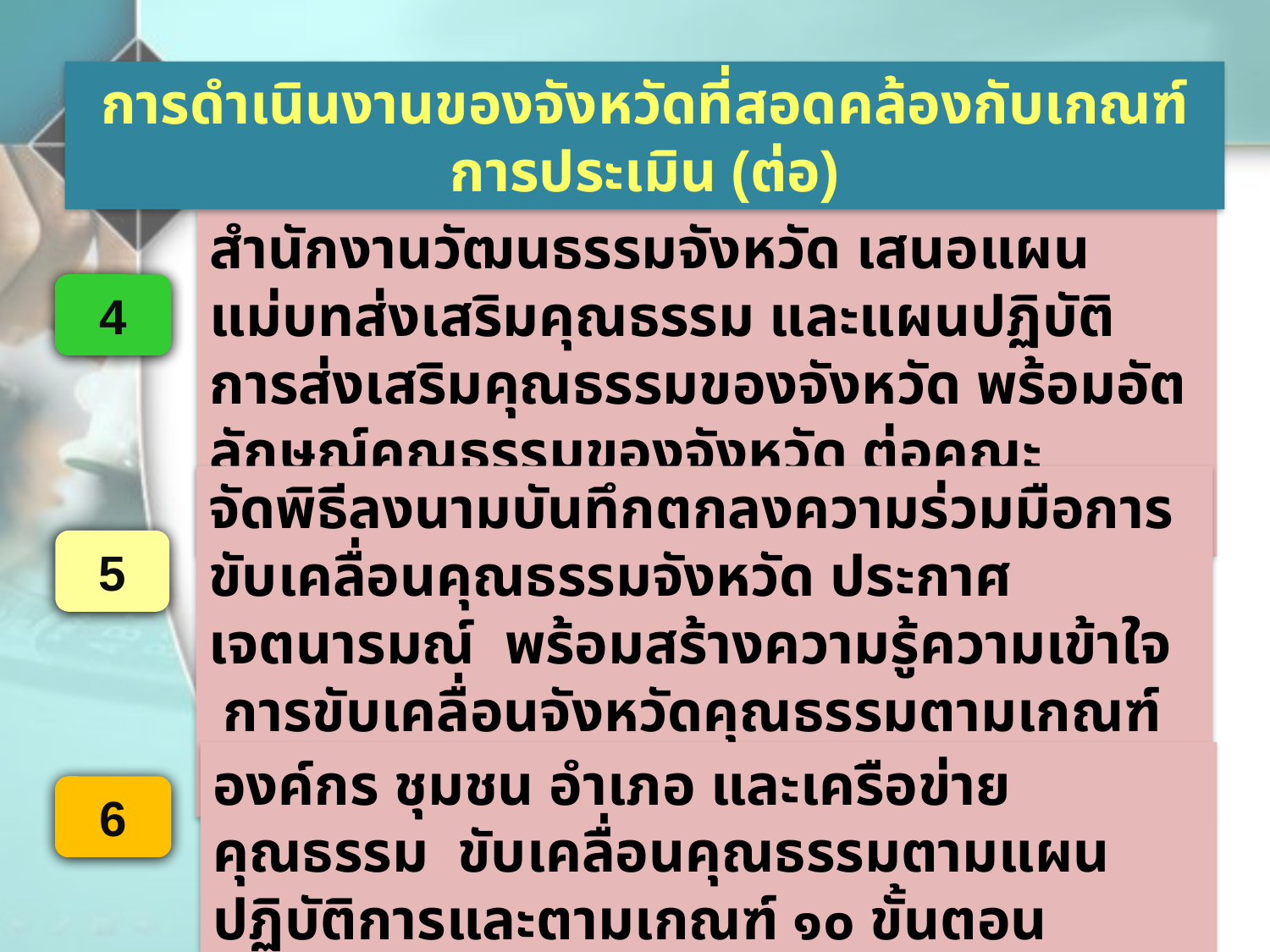

การดำเนินงานของจังหวัดที่สอดคล้องกับเกณฑ์การประเมิน (ต่อ)
สำนักงานวัฒนธรรมจังหวัด เสนอแผนแม่บทส่งเสริมคุณธรรม และแผนปฏิบัติการส่งเสริมคุณธรรมของจังหวัด พร้อมอัตลักษณ์คุณธรรมของจังหวัด ต่อคณะอนุกรรมการส่งเสริมคุณธรรมจังหวัด
4
จัดพิธีลงนามบันทึกตกลงความร่วมมือการขับเคลื่อนคุณธรรมจังหวัด ประกาศเจตนารมณ์  พร้อมสร้างความรู้ความเข้าใจ   การขับเคลื่อนจังหวัดคุณธรรมตามเกณฑ์การณ์ประเมิน
5
องค์กร ชุมชน อำเภอ และเครือข่ายคุณธรรม  ขับเคลื่อนคุณธรรมตามแผนปฏิบัติการและตามเกณฑ์ ๑๐ ขั้นตอน
6